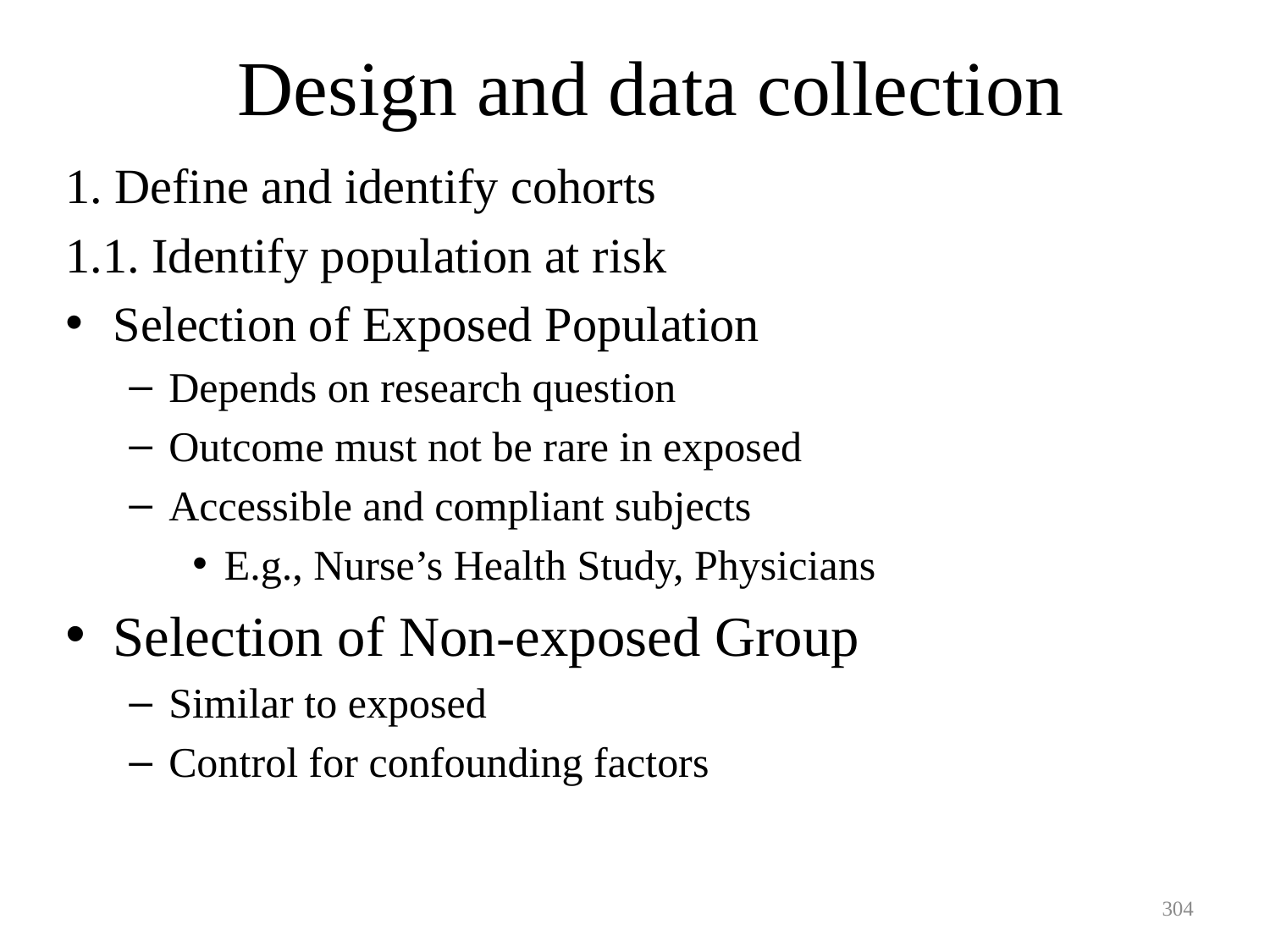

# Design and data collection
1. Define and identify cohorts
1.1. Identify population at risk
Selection of Exposed Population
Depends on research question
Outcome must not be rare in exposed
Accessible and compliant subjects
E.g., Nurse’s Health Study, Physicians
Selection of Non-exposed Group
Similar to exposed
Control for confounding factors

304